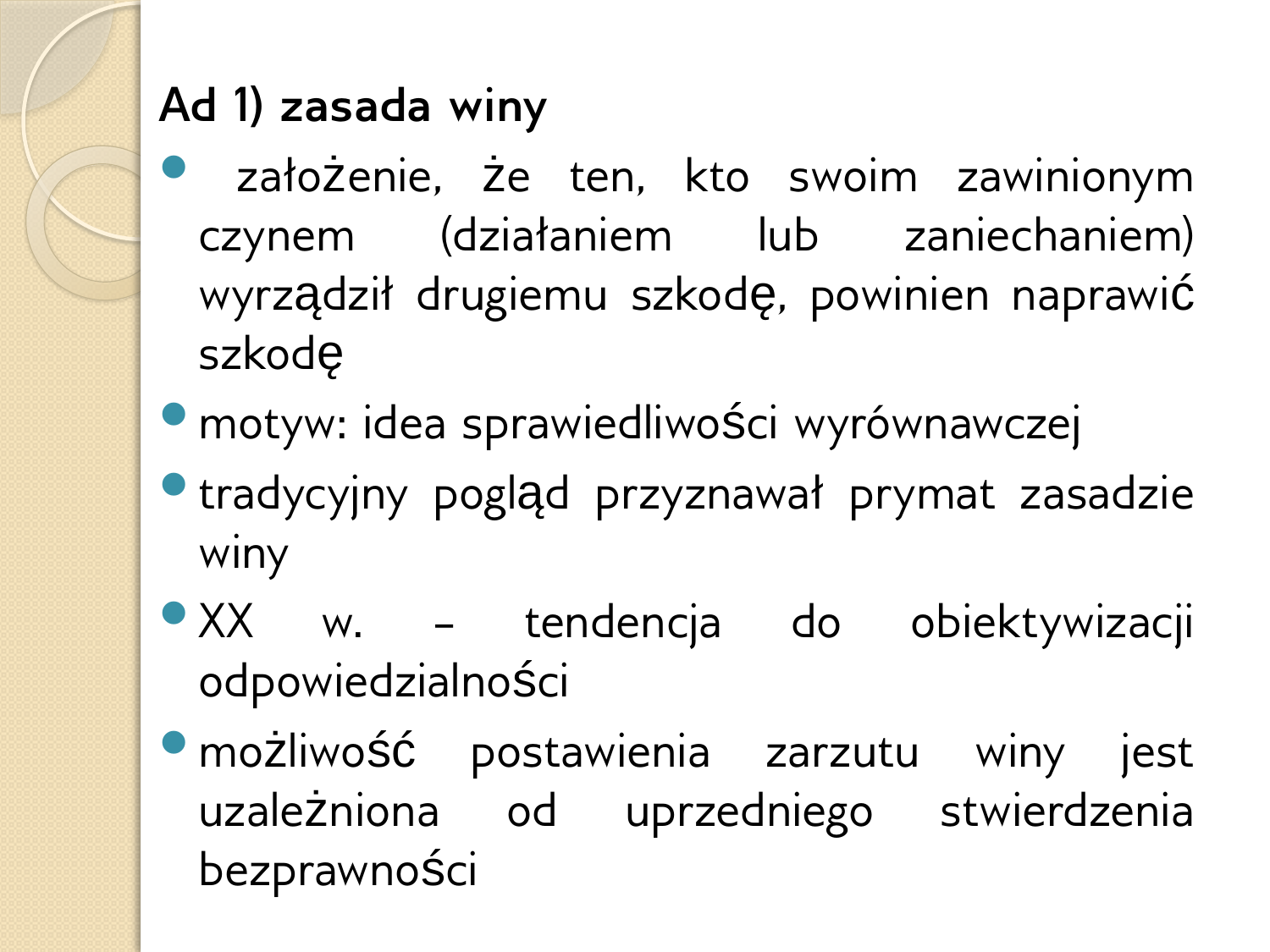

Ad 1) zasada winy
 założenie, że ten, kto swoim zawinionym czynem (działaniem lub zaniechaniem) wyrządził drugiemu szkodę, powinien naprawić szkodę
motyw: idea sprawiedliwości wyrównawczej
tradycyjny pogląd przyznawał prymat zasadzie winy
XX w. – tendencja do obiektywizacji odpowiedzialności
możliwość postawienia zarzutu winy jest uzależniona od uprzedniego stwierdzenia bezprawności